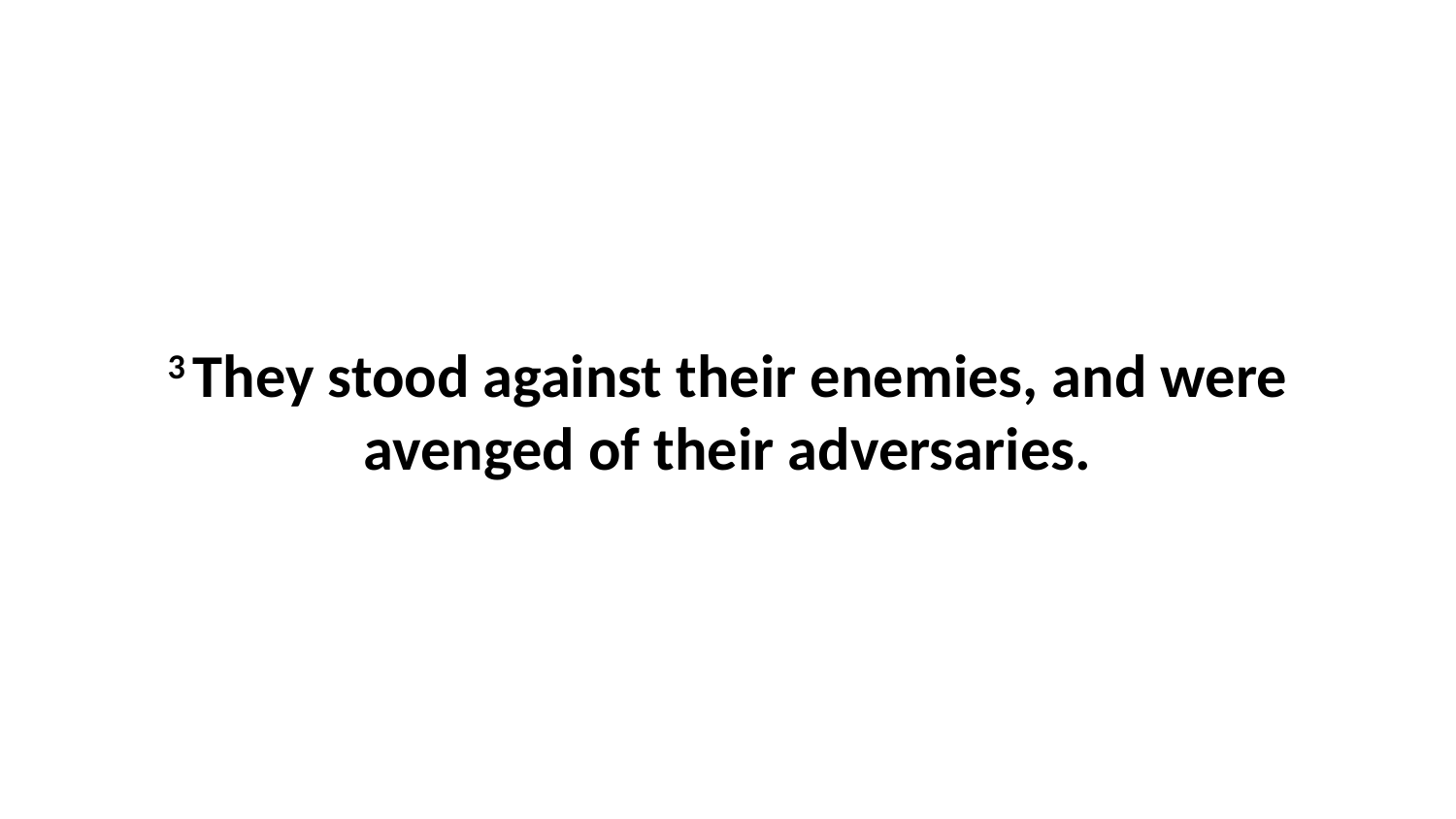

3 They stood against their enemies, and were avenged of their adversaries.